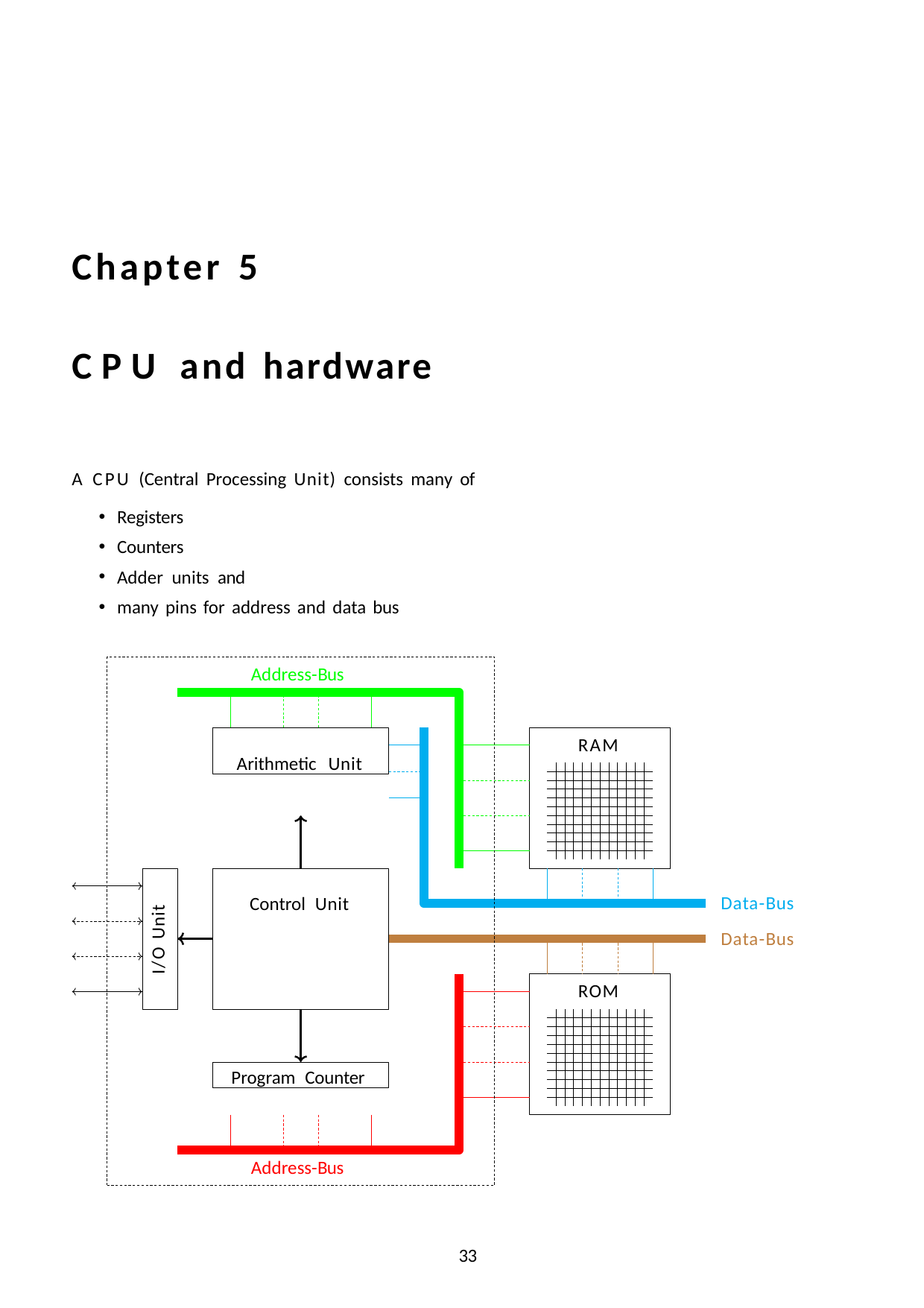

# Chapter 5
CPU and hardware
A CPU (Central Processing Unit) consists many of
Registers
Counters
Adder units and
many pins for address and data bus

Address-Bus

Arithmetic Unit
RAM

Data-Bus
Control Unit
I/O Unit
Data-Bus

ROM
Program Counter

Address-Bus
33